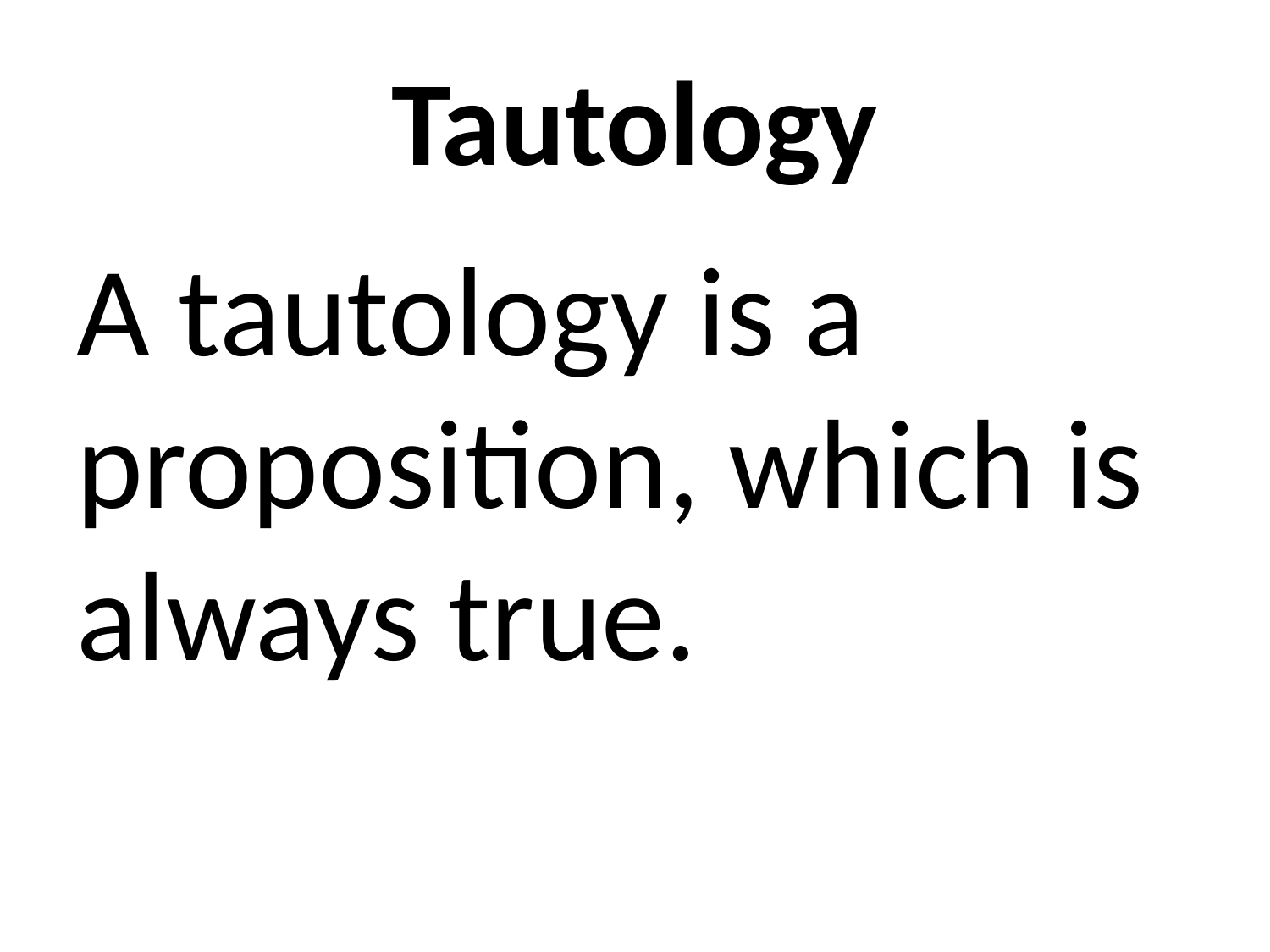

# Tautology
A tautology is a proposition, which is always true.